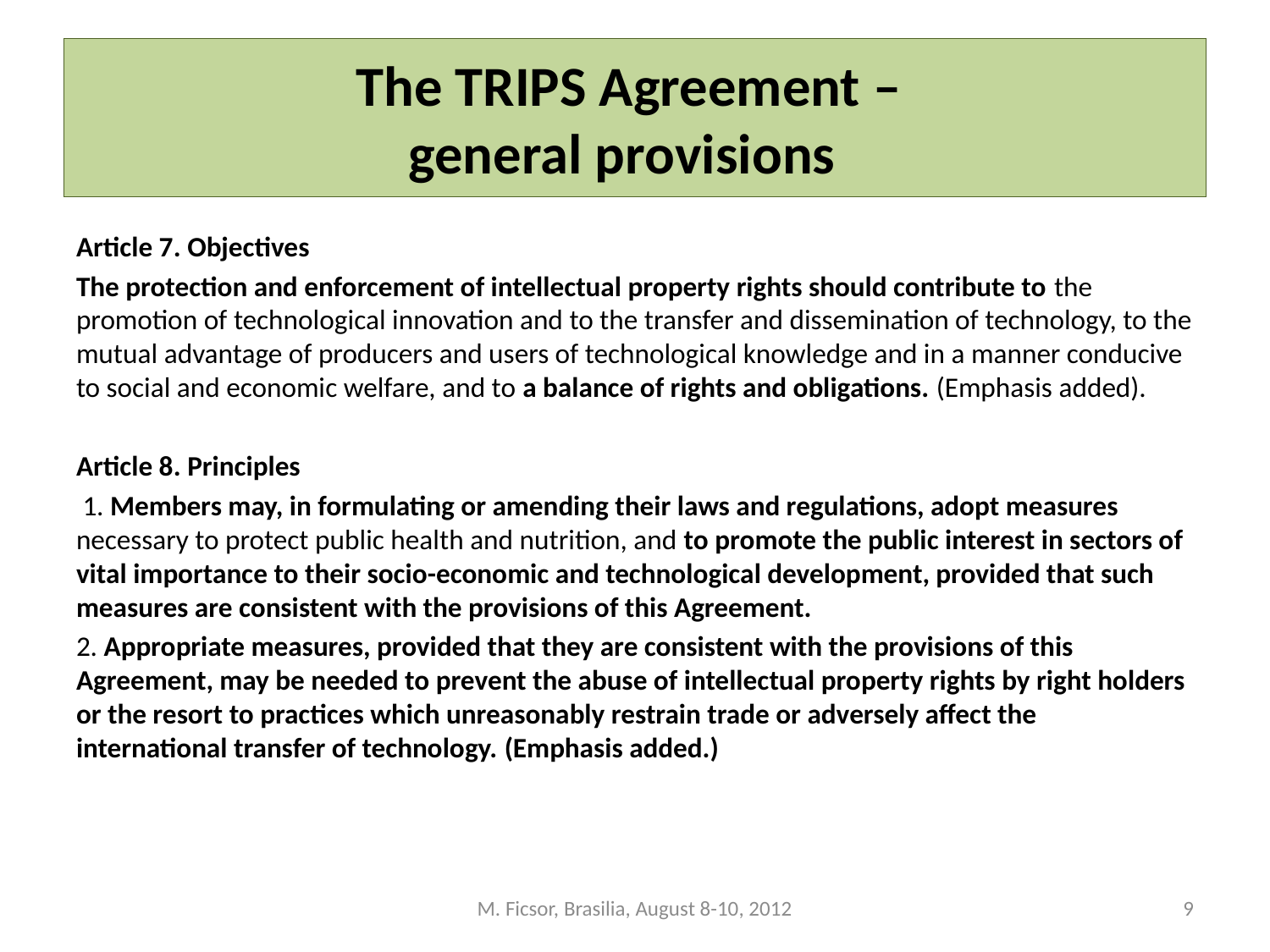

# The TRIPS Agreement – general provisions
Article 7. Objectives
The protection and enforcement of intellectual property rights should contribute to the promotion of technological innovation and to the transfer and dissemination of technology, to the mutual advantage of producers and users of technological knowledge and in a manner conducive to social and economic welfare, and to a balance of rights and obligations. (Emphasis added).

Article 8. Principles
 1. Members may, in formulating or amending their laws and regulations, adopt measures necessary to protect public health and nutrition, and to promote the public interest in sectors of vital importance to their socio-economic and technological development, provided that such measures are consistent with the provisions of this Agreement.
2. Appropriate measures, provided that they are consistent with the provisions of this Agreement, may be needed to prevent the abuse of intellectual property rights by right holders or the resort to practices which unreasonably restrain trade or adversely affect the international transfer of technology. (Emphasis added.)

M. Ficsor, Brasilia, August 8-10, 2012
9